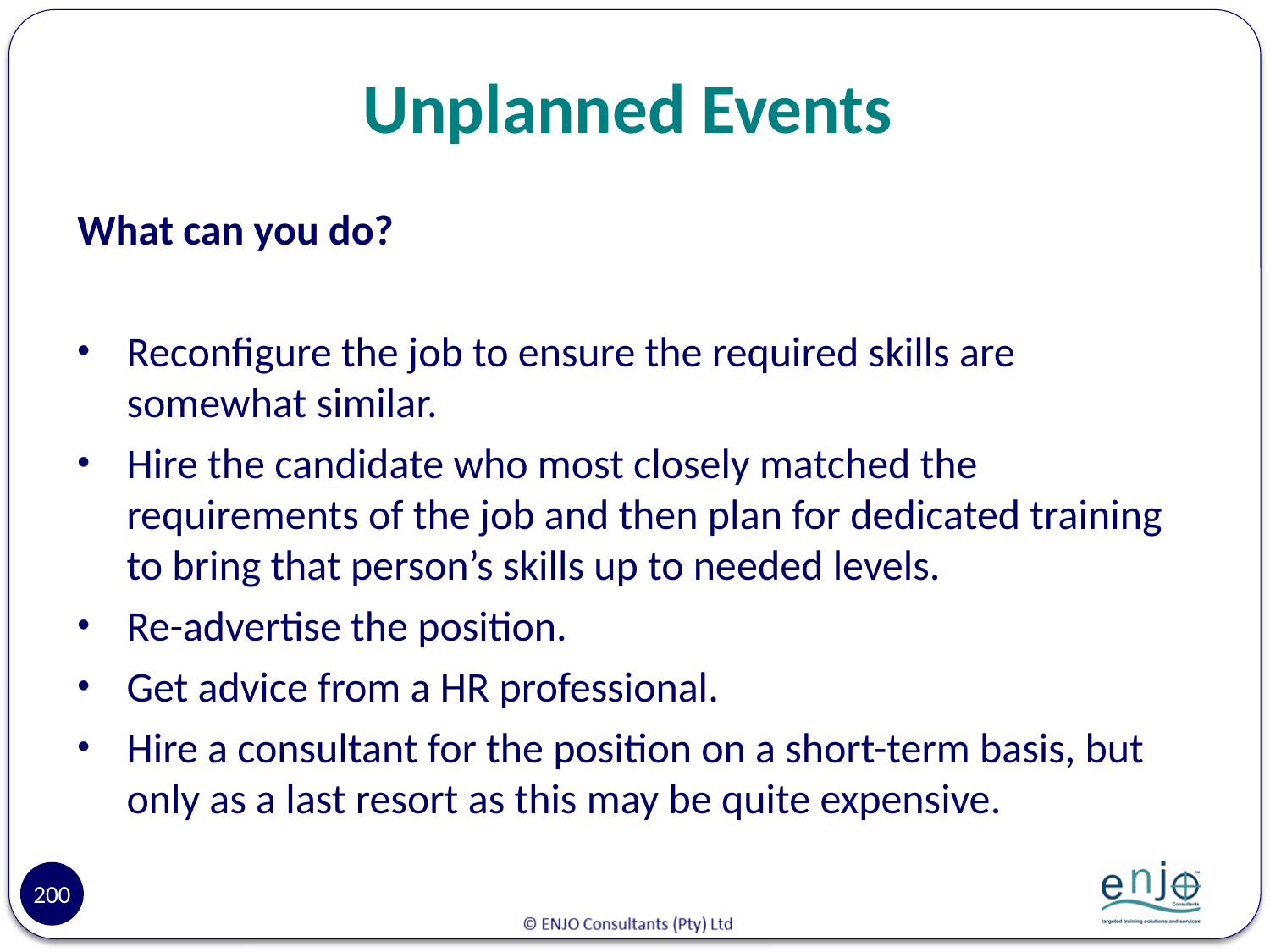

# Unplanned Events
What can you do?

Reconfigure the job to ensure the required skills are somewhat similar.
Hire the candidate who most closely matched the requirements of the job and then plan for dedicated training to bring that person’s skills up to needed levels.
Re-advertise the position.
Get advice from a HR professional.
Hire a consultant for the position on a short-term basis, but only as a last resort as this may be quite expensive.

200